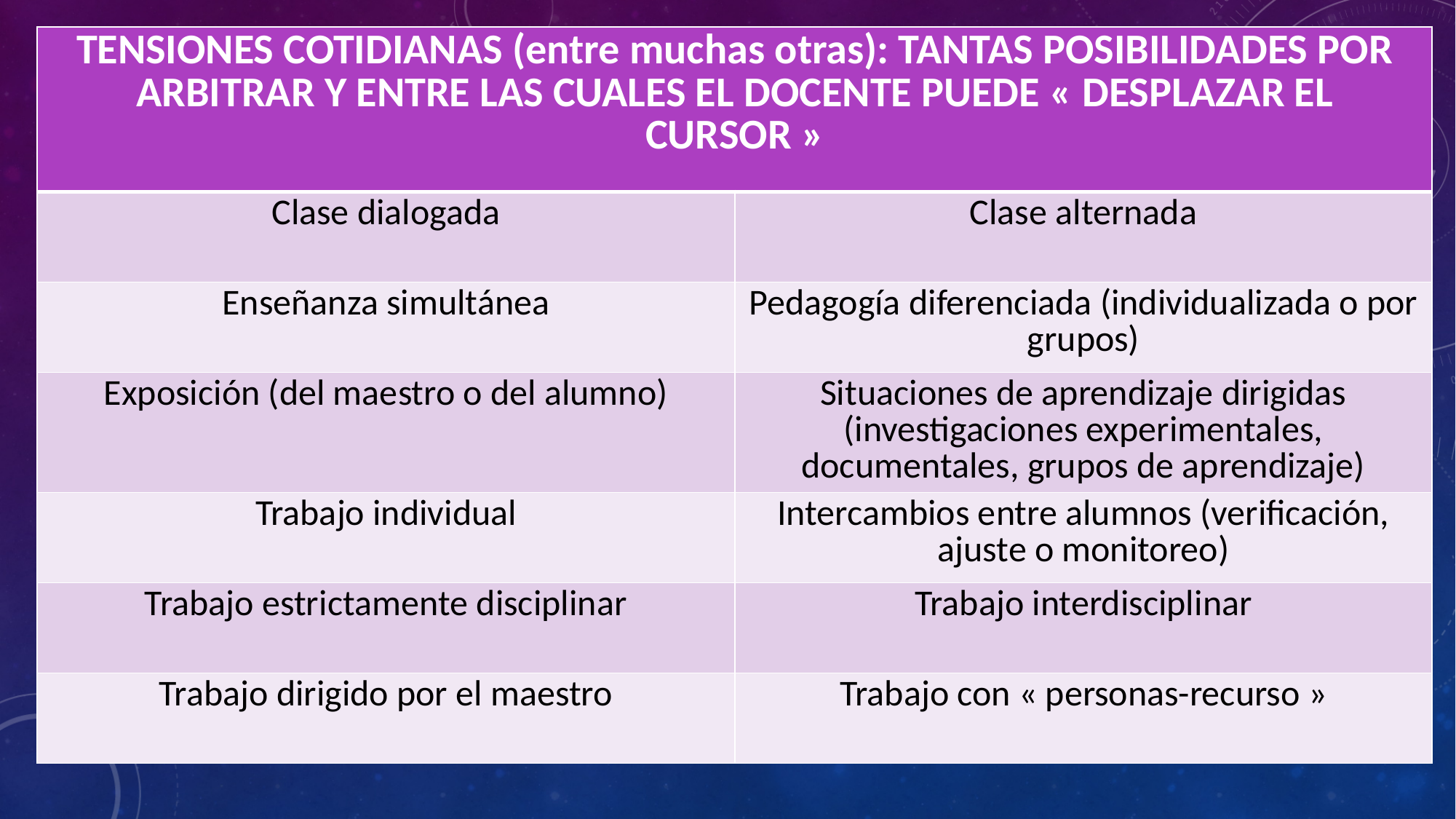

| TENSIONES COTIDIANAS (entre muchas otras): TANTAS POSIBILIDADES POR ARBITRAR Y ENTRE LAS CUALES EL DOCENTE PUEDE « DESPLAZAR EL CURSOR » |  |
| --- | --- |
| Clase dialogada | Clase alternada |
| Enseñanza simultánea | Pedagogía diferenciada (individualizada o por grupos) |
| Exposición (del maestro o del alumno) | Situaciones de aprendizaje dirigidas (investigaciones experimentales, documentales, grupos de aprendizaje) |
| Trabajo individual | Intercambios entre alumnos (verificación, ajuste o monitoreo) |
| Trabajo estrictamente disciplinar | Trabajo interdisciplinar |
| Trabajo dirigido por el maestro | Trabajo con « personas-recurso » |